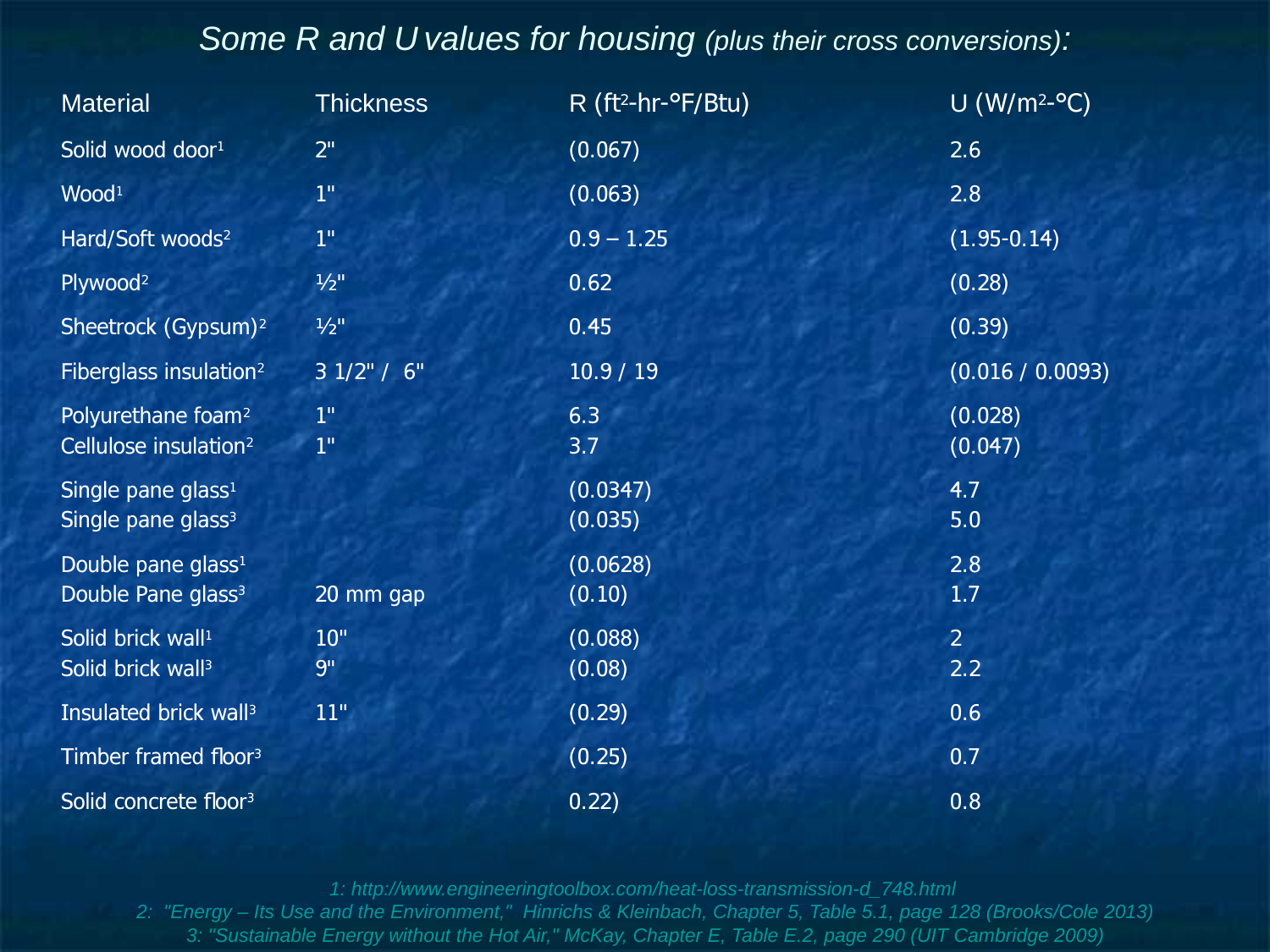

# Some R and U values for housing (plus their cross conversions):
Material 		Thickness		R (ft2-hr-°F/Btu)		U (W/m2-°C)

Solid wood door1	2"		(0.067)			2.6

Wood1		1"		(0.063)			2.8

Hard/Soft woods2	1" 		0.9 – 1.25			(1.95-0.14)

Plywood2		½"		0.62			(0.28)

Sheetrock (Gypsum)2	½"		0.45			(0.39)

Fiberglass insulation2	3 1/2" /  6"		10.9 / 19			(0.016 / 0.0093)

Polyurethane foam2	1"		6.3			(0.028)
Cellulose insulation2	1"		3.7			(0.047)

Single pane glass1			(0.0347)			4.7
Single pane glass3			(0.035)			5.0

Double pane glass1			(0.0628)			2.8
Double Pane glass3	20 mm gap		(0.10)			1.7

Solid brick wall1	10"		(0.088)			2
Solid brick wall3	9"		(0.08)			2.2

Insulated brick wall3	11"		(0.29)			0.6

Timber framed floor3			(0.25)			0.7

Solid concrete floor3			0.22)			0.8
1: http://www.engineeringtoolbox.com/heat-loss-transmission-d_748.html
2:  "Energy – Its Use and the Environment,"  Hinrichs & Kleinbach, Chapter 5, Table 5.1, page 128 (Brooks/Cole 2013)
3: "Sustainable Energy without the Hot Air," McKay, Chapter E, Table E.2, page 290 (UIT Cambridge 2009)